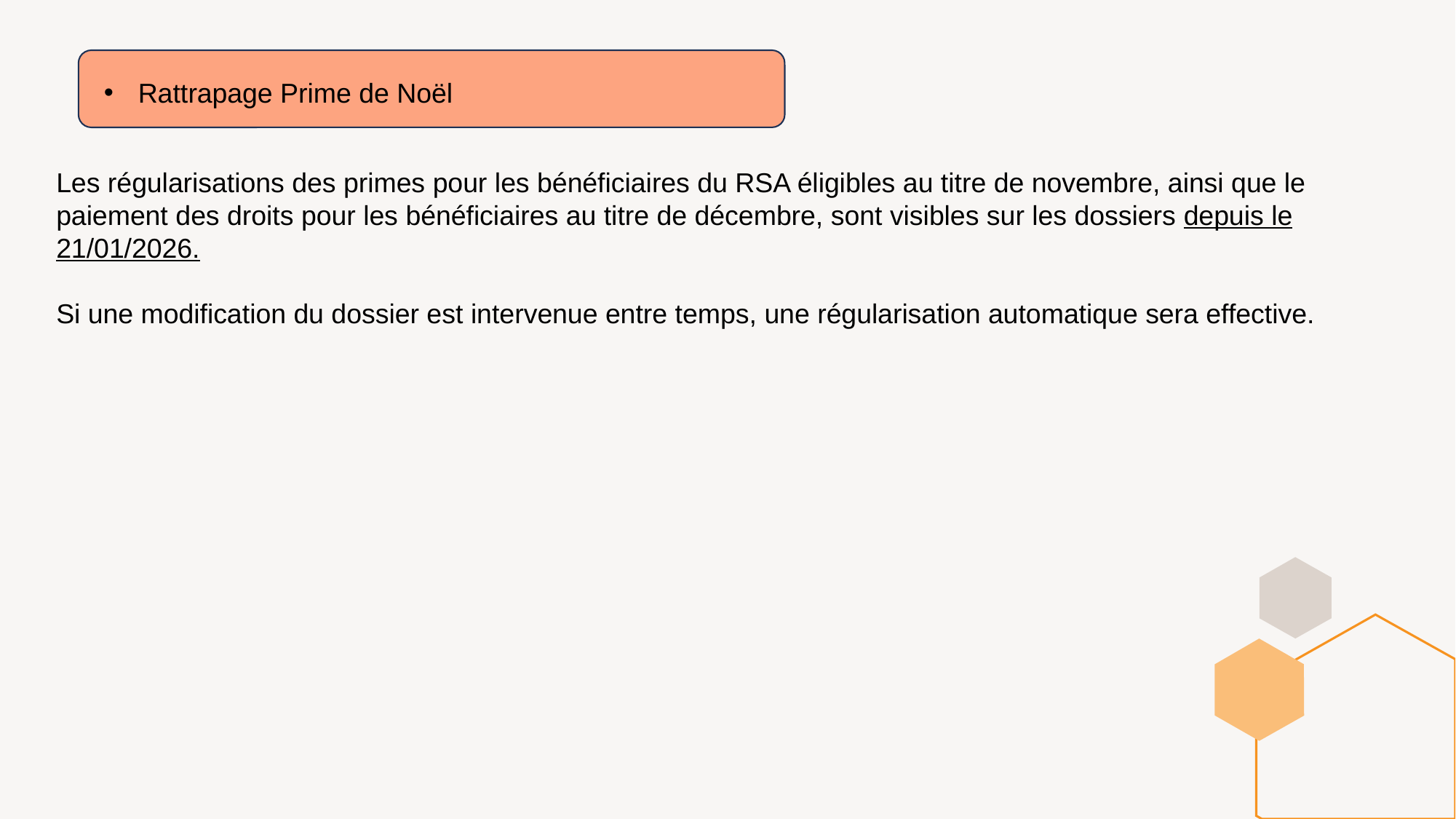

Rattrapage Prime de Noël

Les régularisations des primes pour les bénéficiaires du RSA éligibles au titre de novembre, ainsi que le paiement des droits pour les bénéficiaires au titre de décembre, sont visibles sur les dossiers depuis le 21/01/2026.

Si une modification du dossier est intervenue entre temps, une régularisation automatique sera effective.